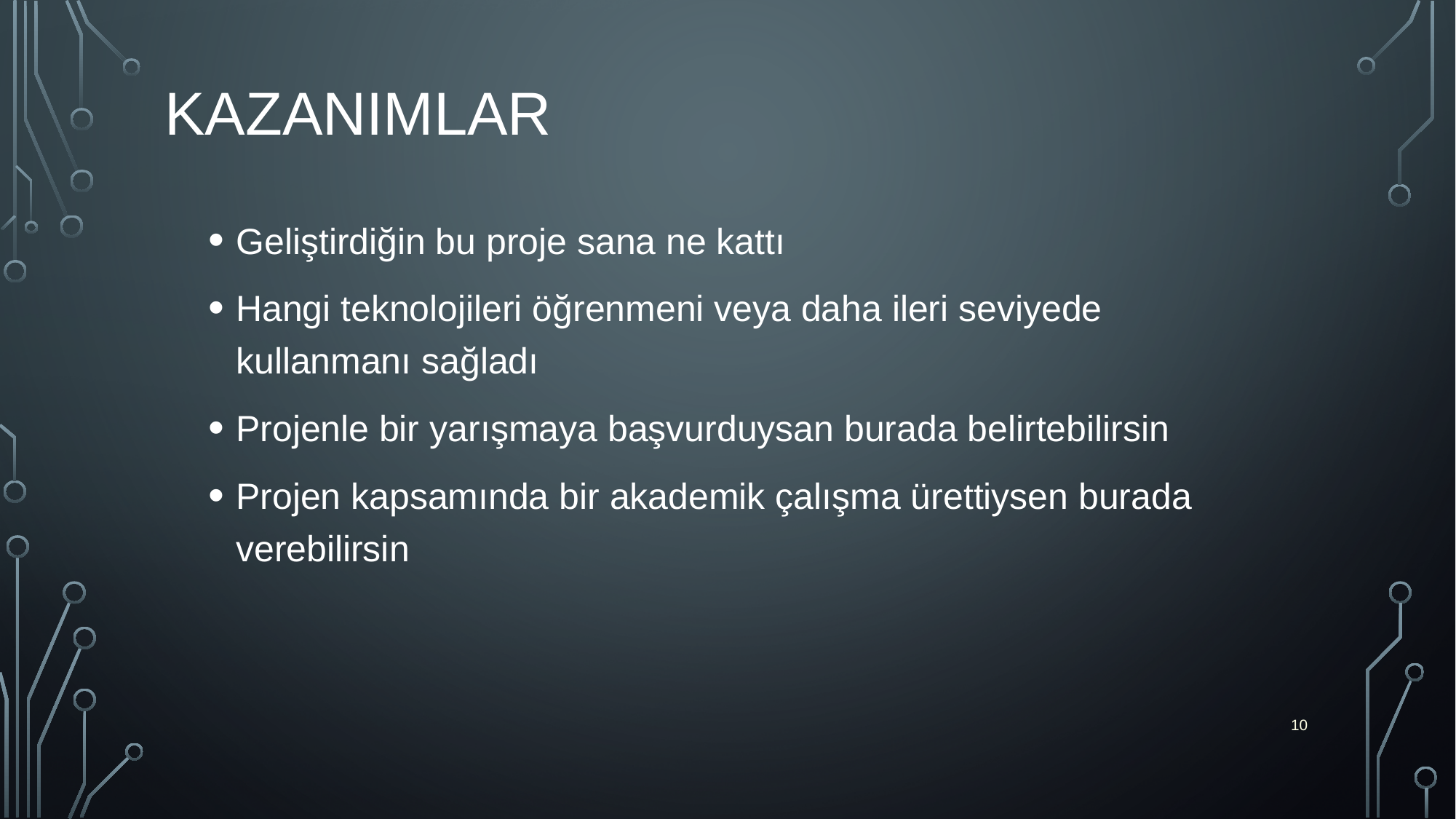

# Kazanımlar
Geliştirdiğin bu proje sana ne kattı
Hangi teknolojileri öğrenmeni veya daha ileri seviyede kullanmanı sağladı
Projenle bir yarışmaya başvurduysan burada belirtebilirsin
Projen kapsamında bir akademik çalışma ürettiysen burada verebilirsin

10